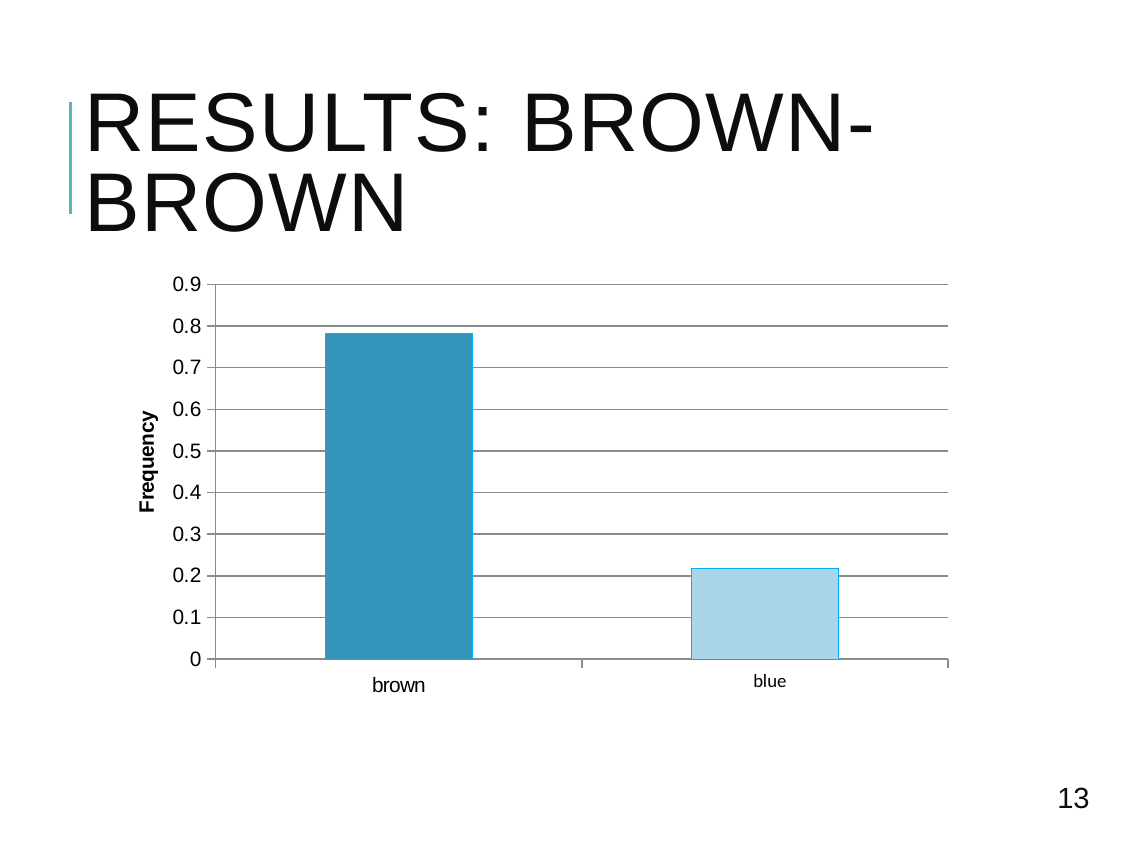

# Results: brown-brown

### Chart

| Category |  |
|---|---|
| brown | 0.781818182 |
| brown | 0.21818181 |
blue
13